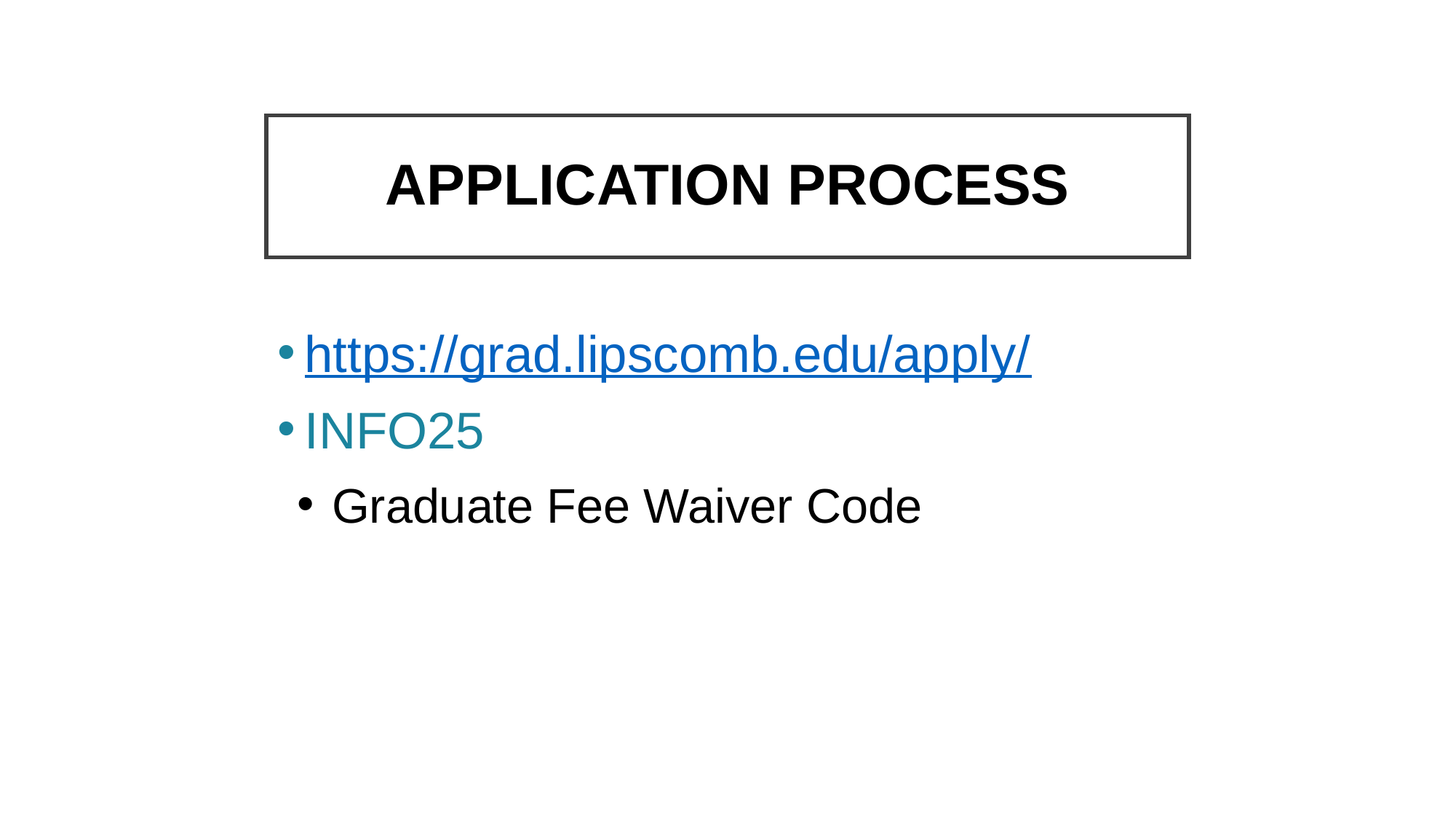

# APPLICATION PROCESS
https://grad.lipscomb.edu/apply/
INFO25
Graduate Fee Waiver Code